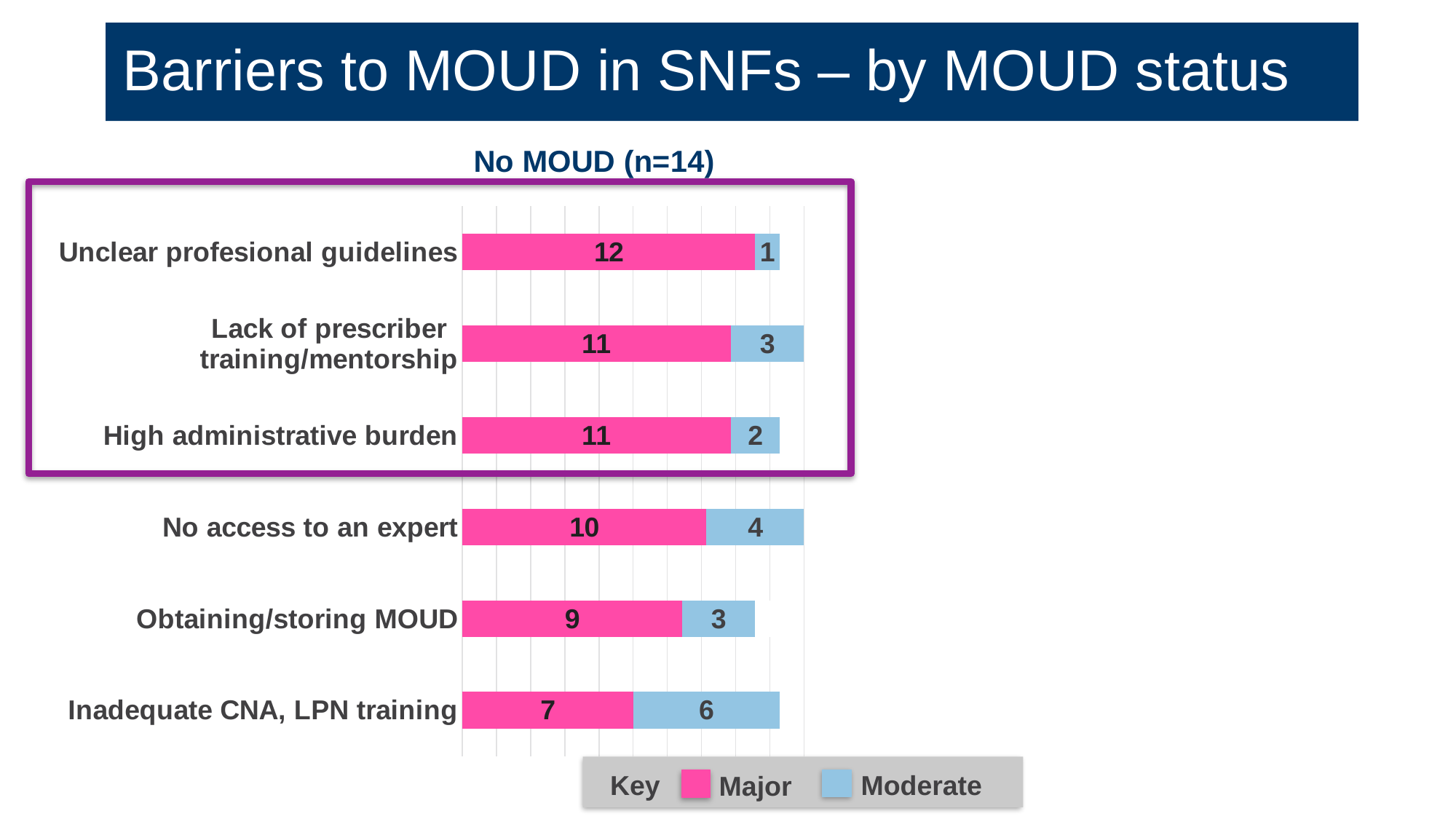

Barriers to MOUD in SNFs – by MOUD status

### Chart: No MOUD (n=14)

| Category | Major | Minor | Not |
|---|---|---|---|
| Inadequate CNA, LPN training | 7.0 | 6.0 | 1.0 |
| Obtaining/storing MOUD | 9.0 | 3.0 | 2.0 |
| No access to an expert | 10.0 | 4.0 | 0.0 |
| High administrative burden | 11.0 | 2.0 | 1.0 |
| Lack of prescriber training/mentorship | 11.0 | 3.0 | 0.0 |
| Unclear profesional guidelines | 12.0 | 1.0 | 1.0 |

Moderate
Key
Major